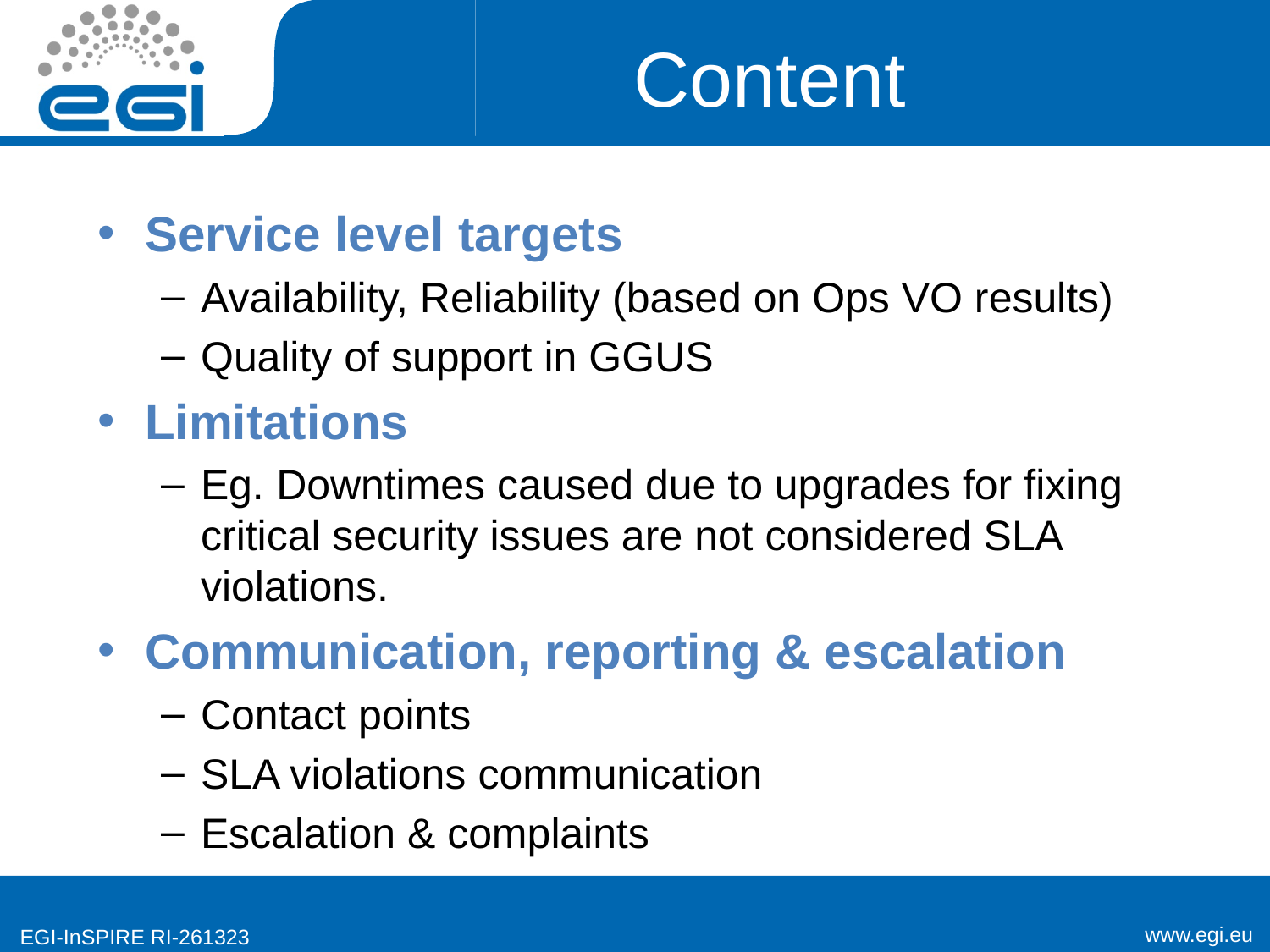

# Content
Service level targets
Availability, Reliability (based on Ops VO results)
Quality of support in GGUS
Limitations
Eg. Downtimes caused due to upgrades for fixing critical security issues are not considered SLA violations.
Communication, reporting & escalation
Contact points
SLA violations communication
Escalation & complaints